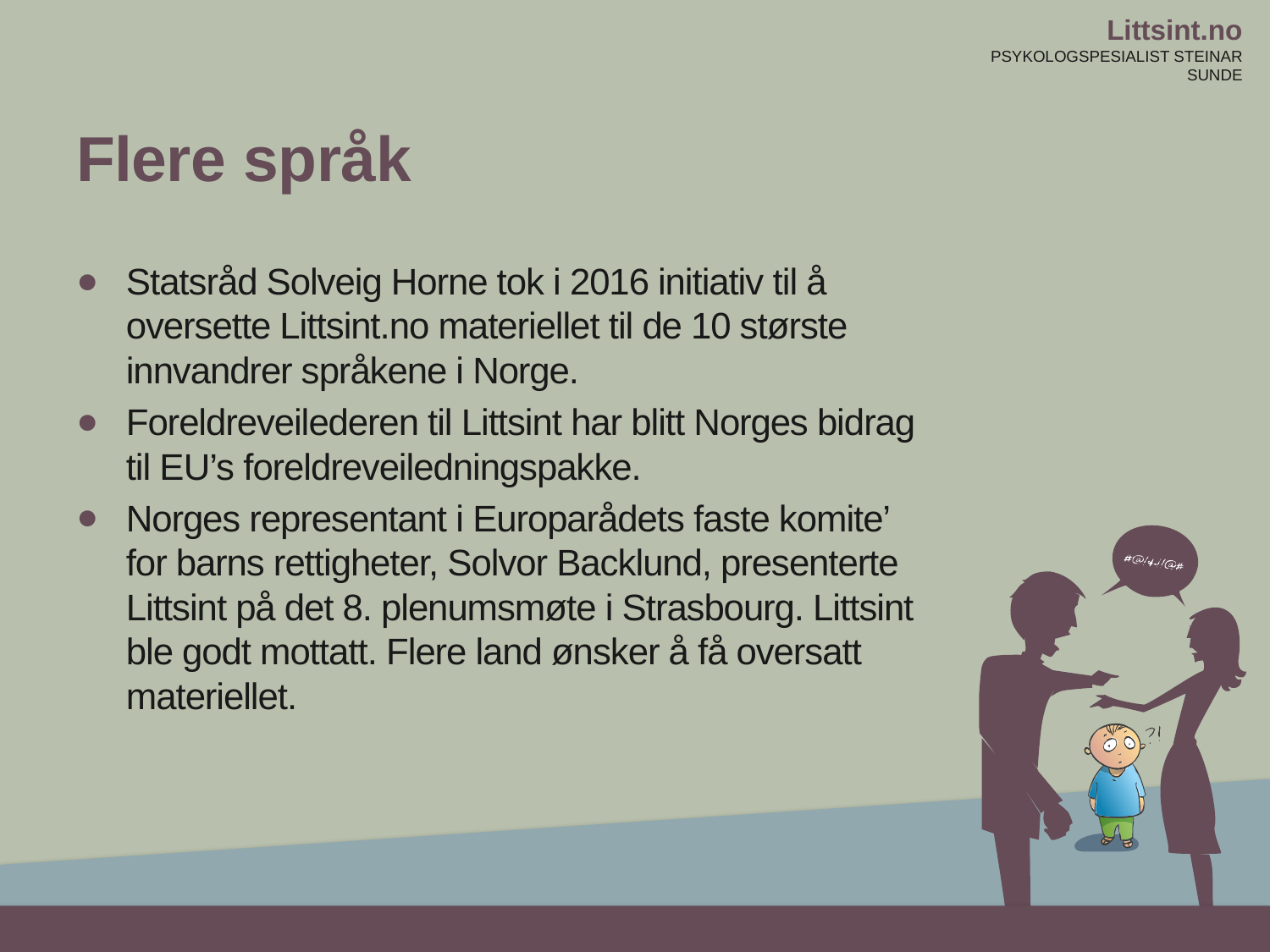

# Flere språk
Statsråd Solveig Horne tok i 2016 initiativ til å oversette Littsint.no materiellet til de 10 største innvandrer språkene i Norge.
Foreldreveilederen til Littsint har blitt Norges bidrag til EU’s foreldreveiledningspakke.
Norges representant i Europarådets faste komite’ for barns rettigheter, Solvor Backlund, presenterte Littsint på det 8. plenumsmøte i Strasbourg. Littsint ble godt mottatt. Flere land ønsker å få oversatt materiellet.